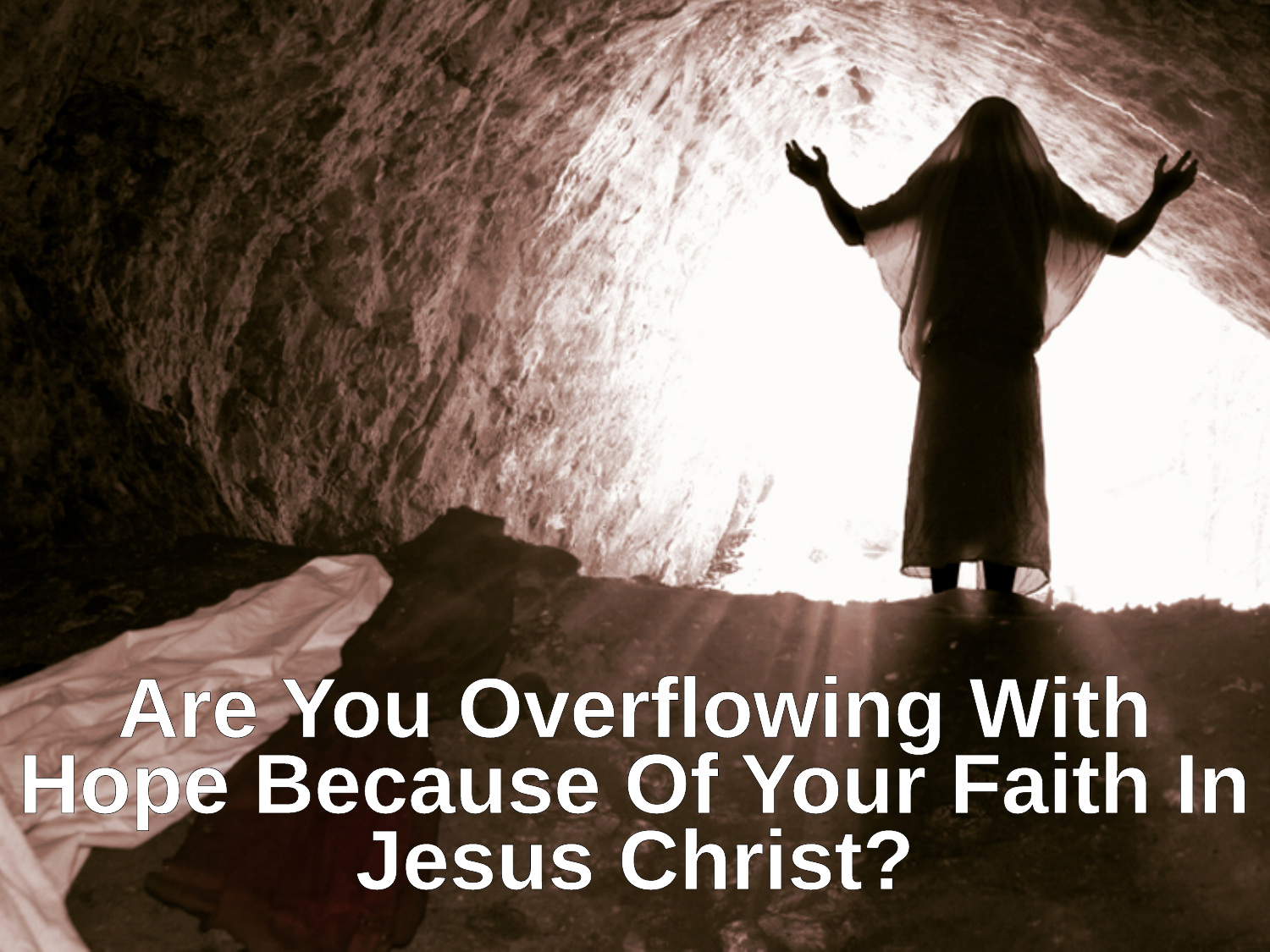

Are You Overflowing With Hope Because Of Your Faith In Jesus Christ?